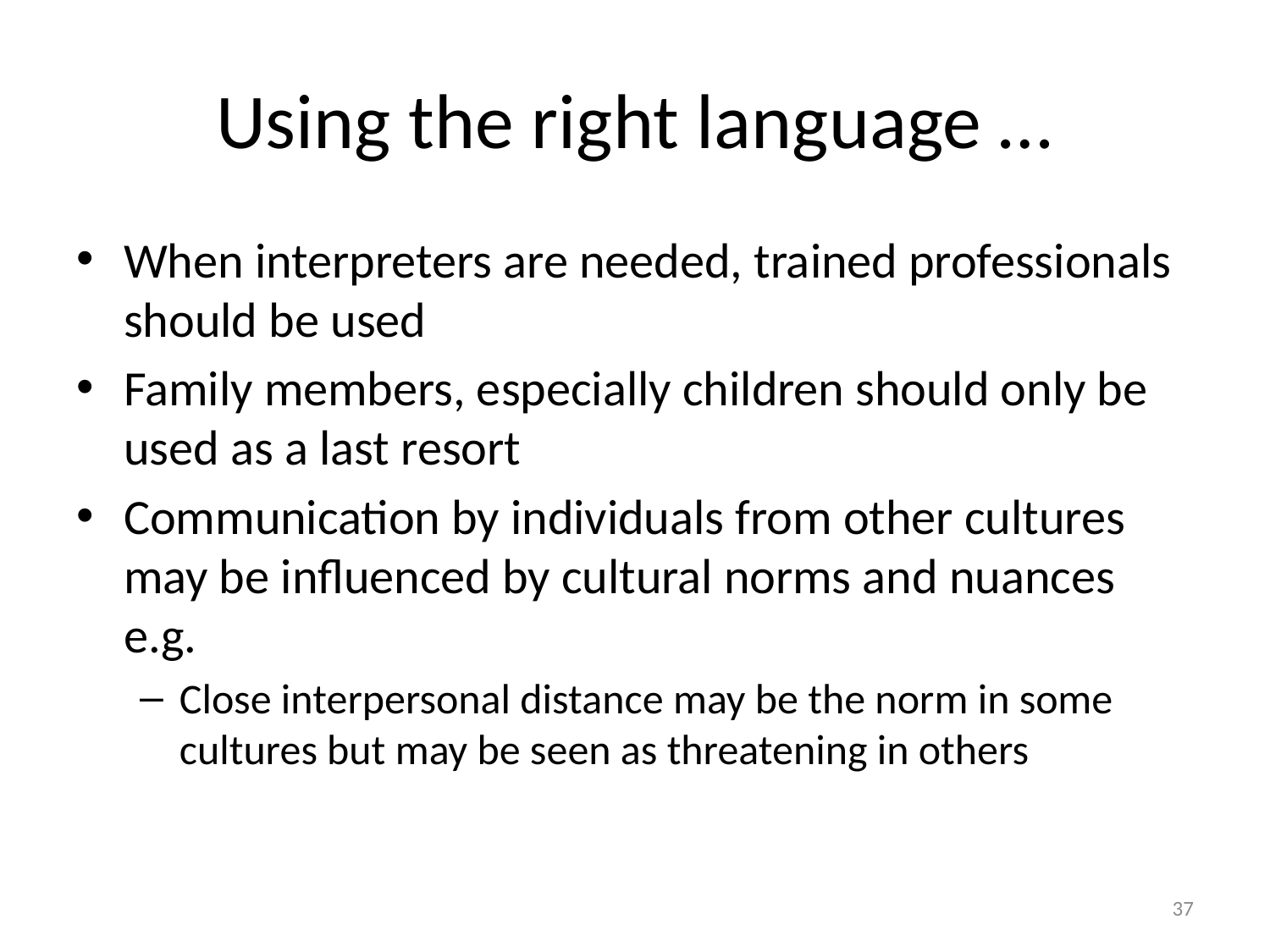

# Using the right language …
When interpreters are needed, trained professionals should be used
Family members, especially children should only be used as a last resort
Communication by individuals from other cultures may be influenced by cultural norms and nuances e.g.
Close interpersonal distance may be the norm in some cultures but may be seen as threatening in others
37